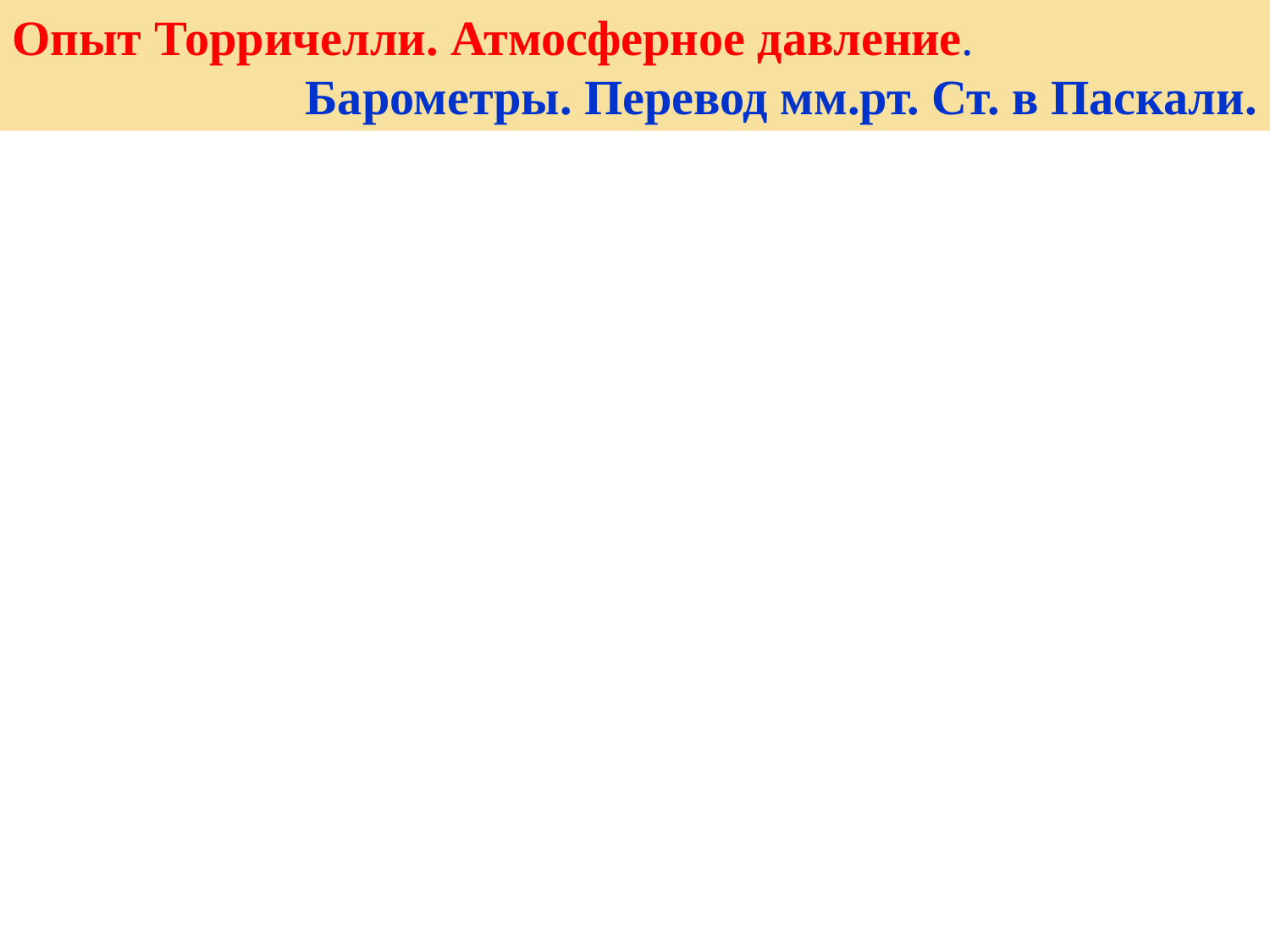

Опыт Торричелли. Атмосферное давление.
Барометры. Перевод мм.рт. Ст. в Паскали.